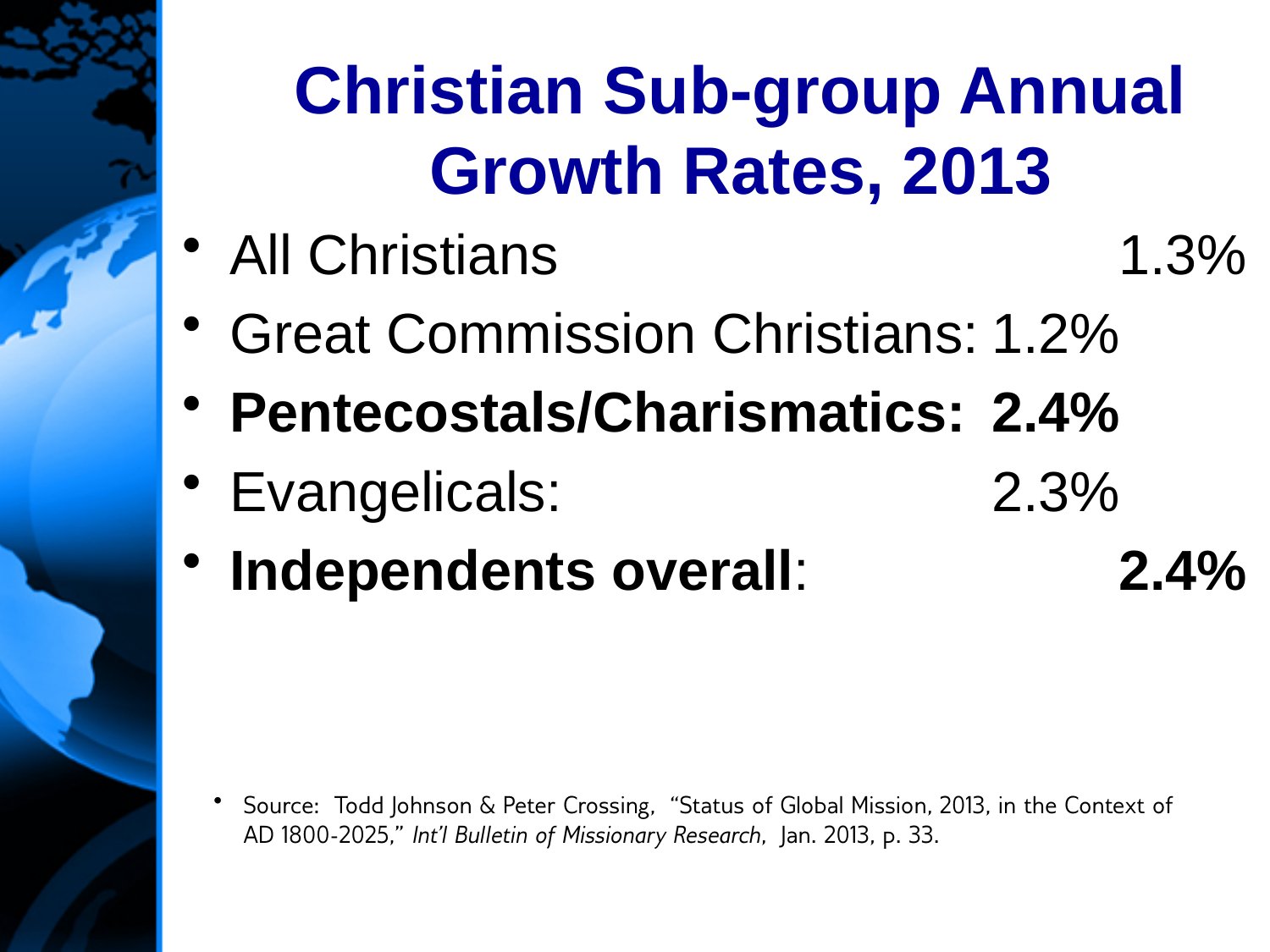

# Christian Sub-group Annual Growth Rates, 2013
All Christians					1.3%
Great Commission Christians:	1.2%
Pentecostals/Charismatics: 	2.4%
Evangelicals:   				2.3%
Independents overall:			2.4%
Source:  Todd Johnson & Peter Crossing,  “Status of Global Mission, 2013, in the Context of AD 1800-2025,” Int’l Bulletin of Missionary Research,  Jan. 2013, p. 33.